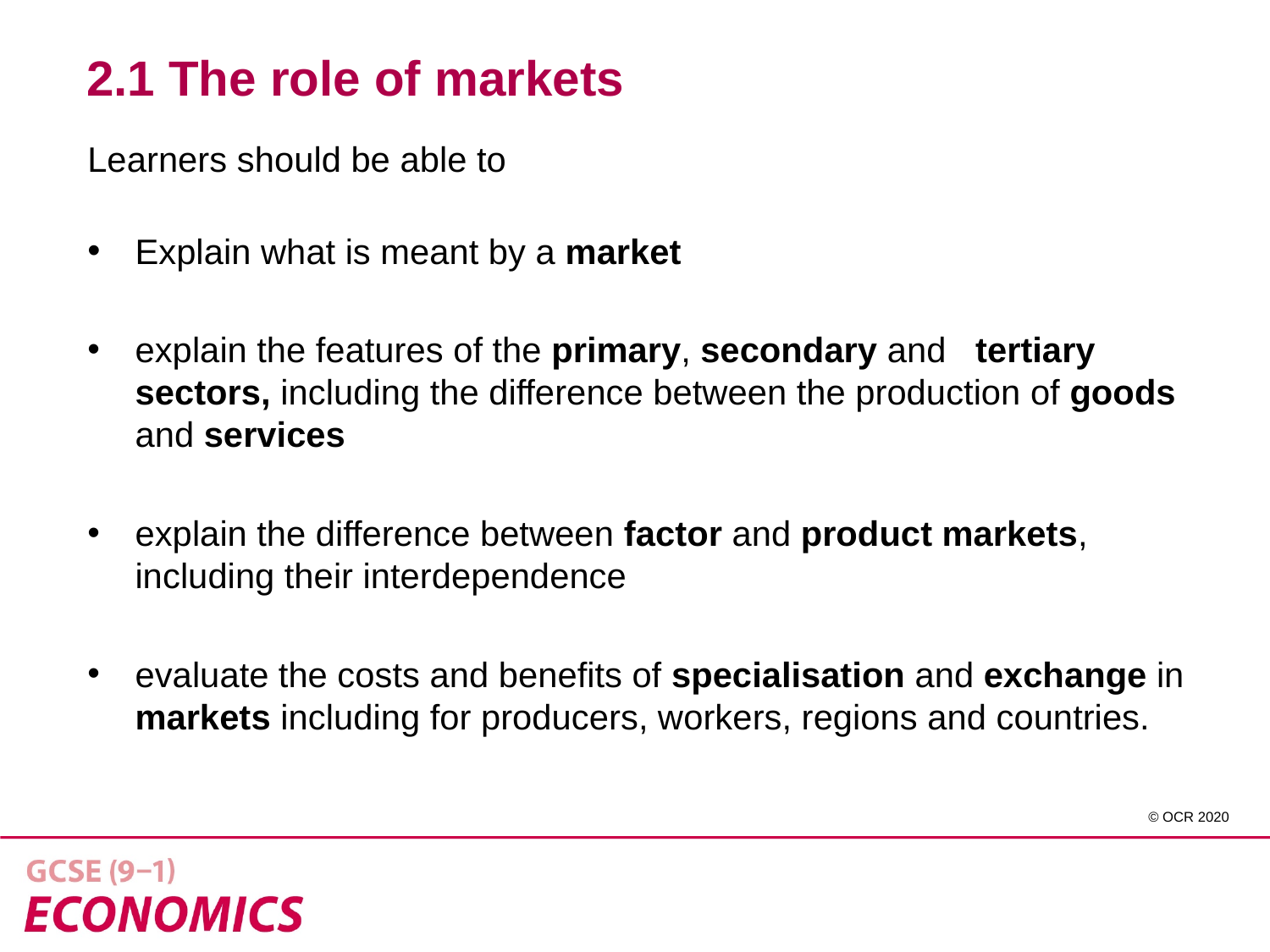

2.1 The role of markets
Learners should be able to
Explain what is meant by a market

explain the features of the primary, secondary and   tertiary sectors, including the difference between the production of goods and services

explain the difference between factor and product markets, including their interdependence

evaluate the costs and benefits of specialisation and exchange in markets including for producers, workers, regions and countries.